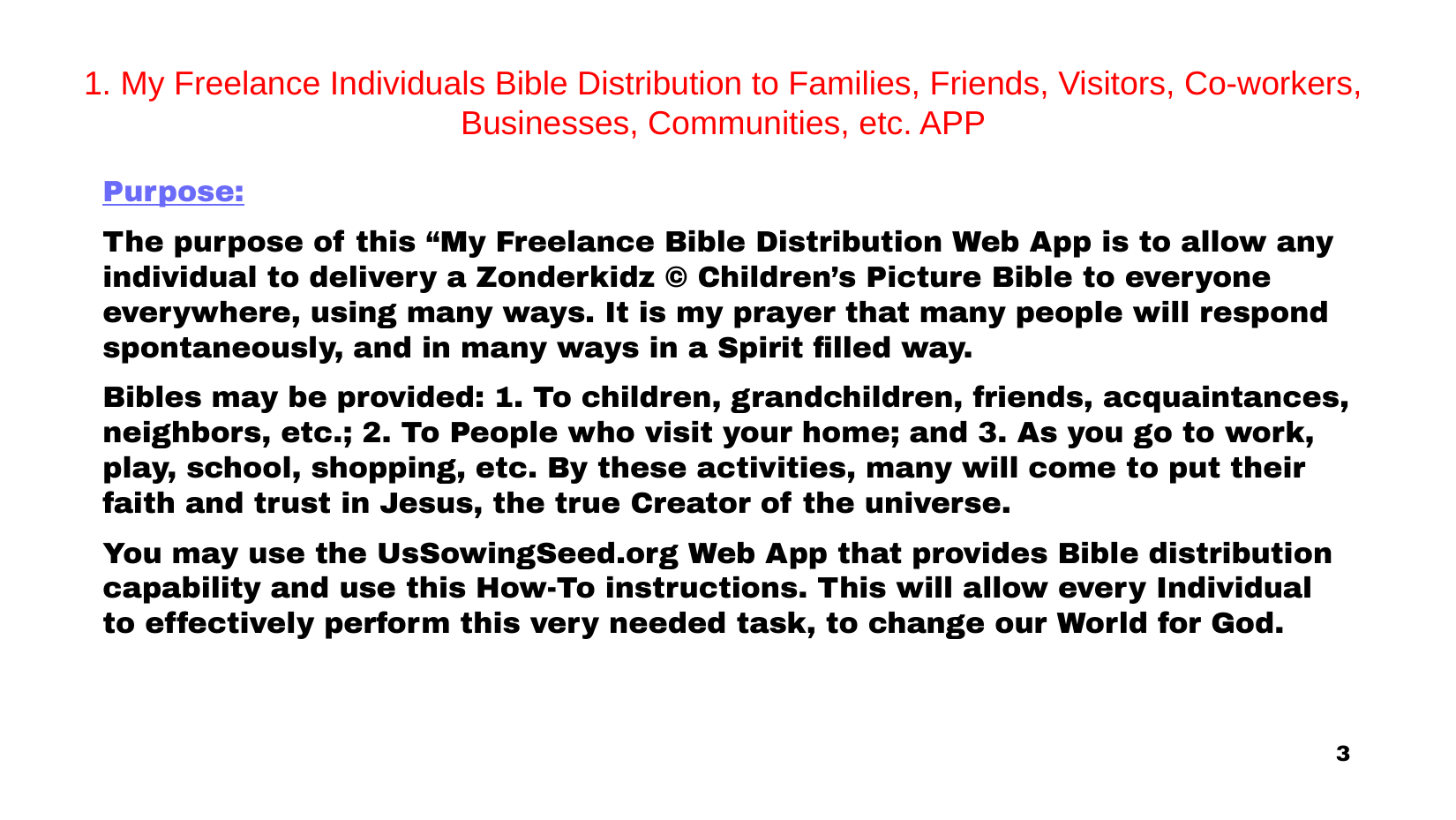

1. My Freelance Individuals Bible Distribution to Families, Friends, Visitors, Co-workers, Businesses, Communities, etc. APP
Purpose:
The purpose of this “My Freelance Bible Distribution Web App is to allow any individual to delivery a Zonderkidz © Children’s Picture Bible to everyone everywhere, using many ways. It is my prayer that many people will respond spontaneously, and in many ways in a Spirit filled way.
Bibles may be provided: 1. To children, grandchildren, friends, acquaintances, neighbors, etc.; 2. To People who visit your home; and 3. As you go to work, play, school, shopping, etc. By these activities, many will come to put their faith and trust in Jesus, the true Creator of the universe.
You may use the UsSowingSeed.org Web App that provides Bible distribution capability and use this How-To instructions. This will allow every Individual to effectively perform this very needed task, to change our World for God.
3